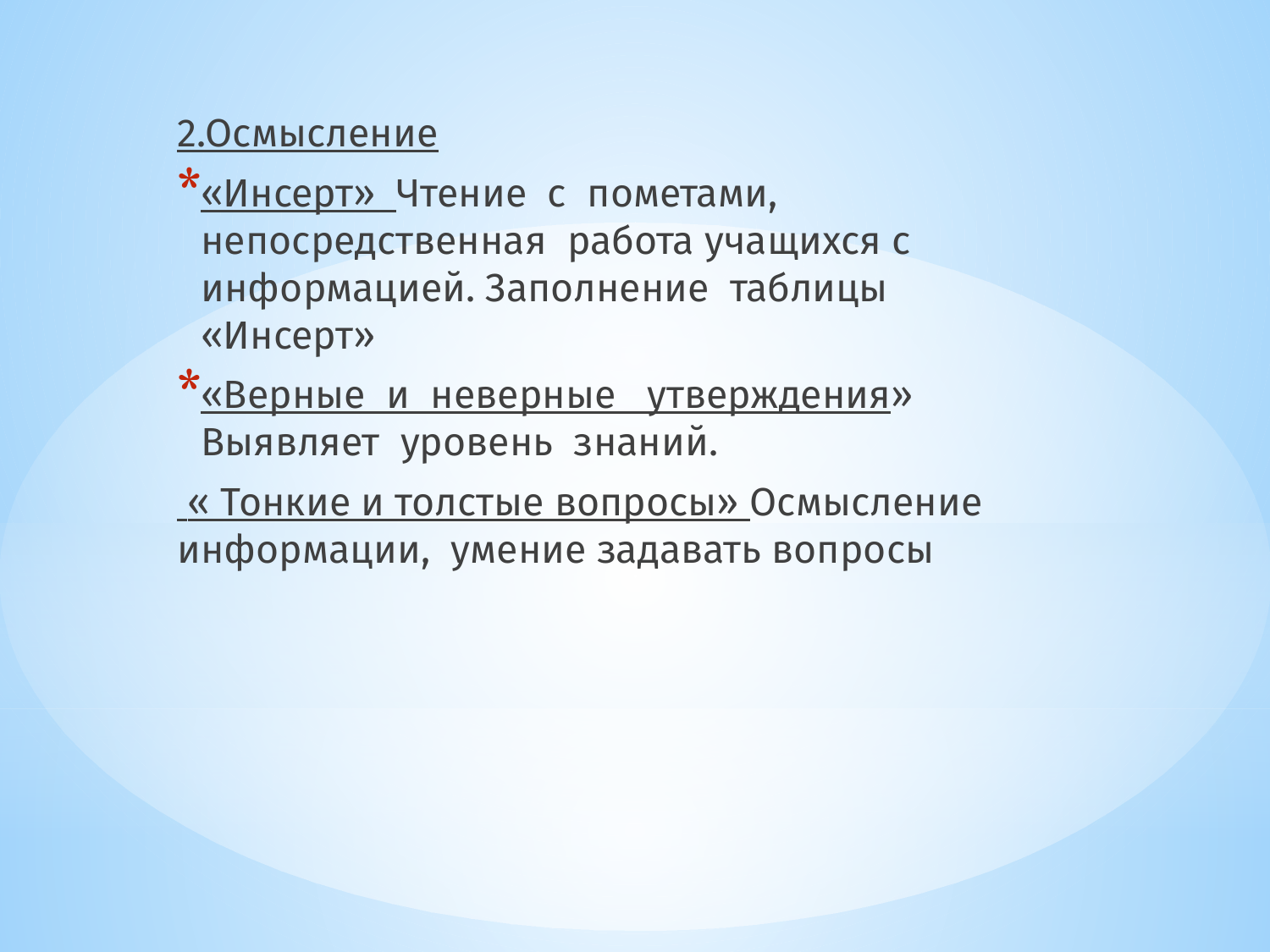

2.Осмысление
«Инсерт»  Чтение  с  пометами, непосредственная  работа учащихся с информацией. Заполнение  таблицы «Инсерт»
«Верные  и  неверные   утверждения» Выявляет  уровень  знаний.
 « Тонкие и толстые вопросы» Осмысление информации,  умение задавать вопросы
#